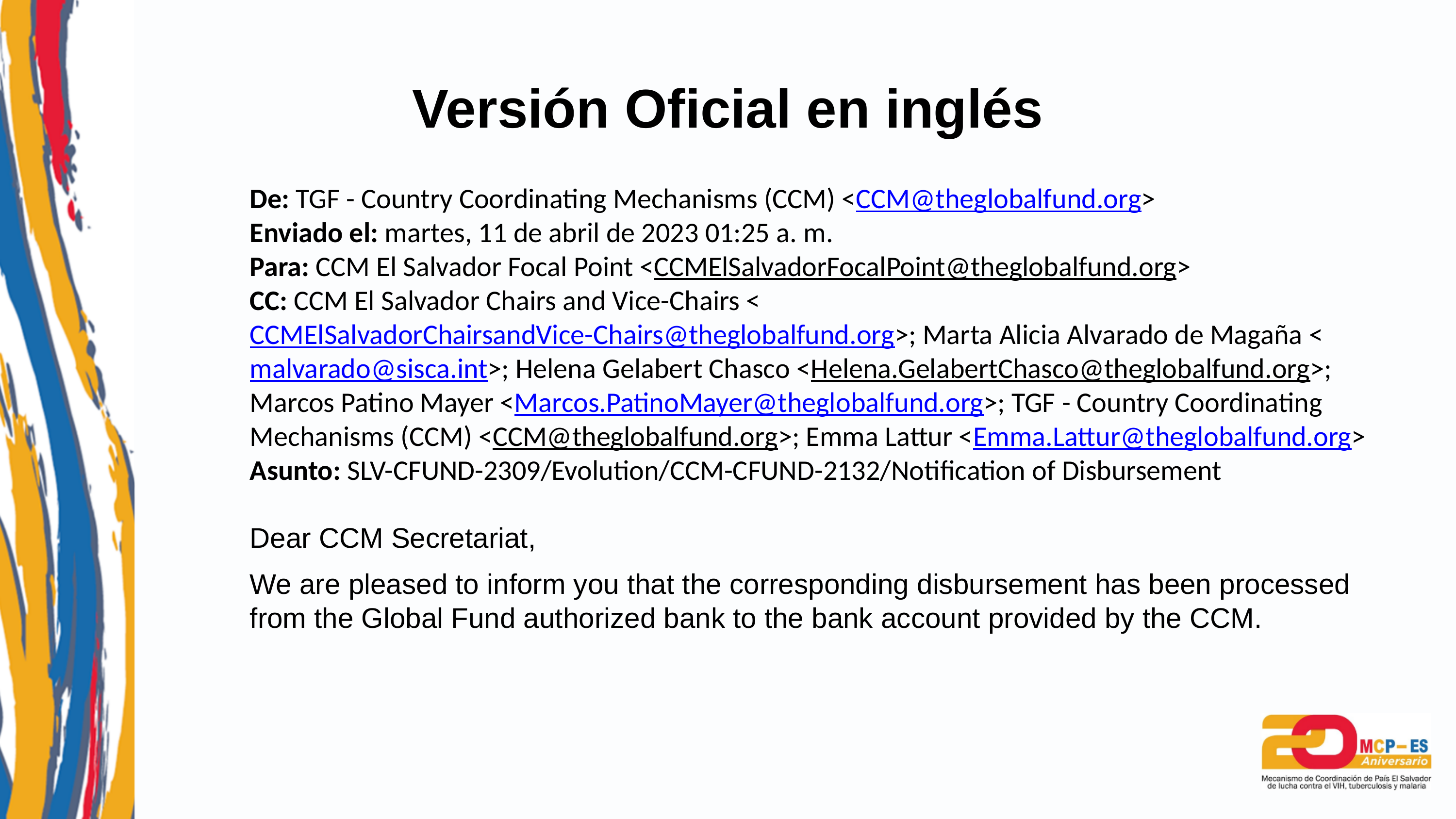

Versión Oficial en inglés
De: TGF - Country Coordinating Mechanisms (CCM) <CCM@theglobalfund.org>
Enviado el: martes, 11 de abril de 2023 01:25 a. m.
Para: CCM El Salvador Focal Point <CCMElSalvadorFocalPoint@theglobalfund.org>
CC: CCM El Salvador Chairs and Vice-Chairs <CCMElSalvadorChairsandVice-Chairs@theglobalfund.org>; Marta Alicia Alvarado de Magaña <malvarado@sisca.int>; Helena Gelabert Chasco <Helena.GelabertChasco@theglobalfund.org>; Marcos Patino Mayer <Marcos.PatinoMayer@theglobalfund.org>; TGF - Country Coordinating Mechanisms (CCM) <CCM@theglobalfund.org>; Emma Lattur <Emma.Lattur@theglobalfund.org>
Asunto: SLV-CFUND-2309/Evolution/CCM-CFUND-2132/Notification of Disbursement

Dear CCM Secretariat,
We are pleased to inform you that the corresponding disbursement has been processed from the Global Fund authorized bank to the bank account provided by the CCM.